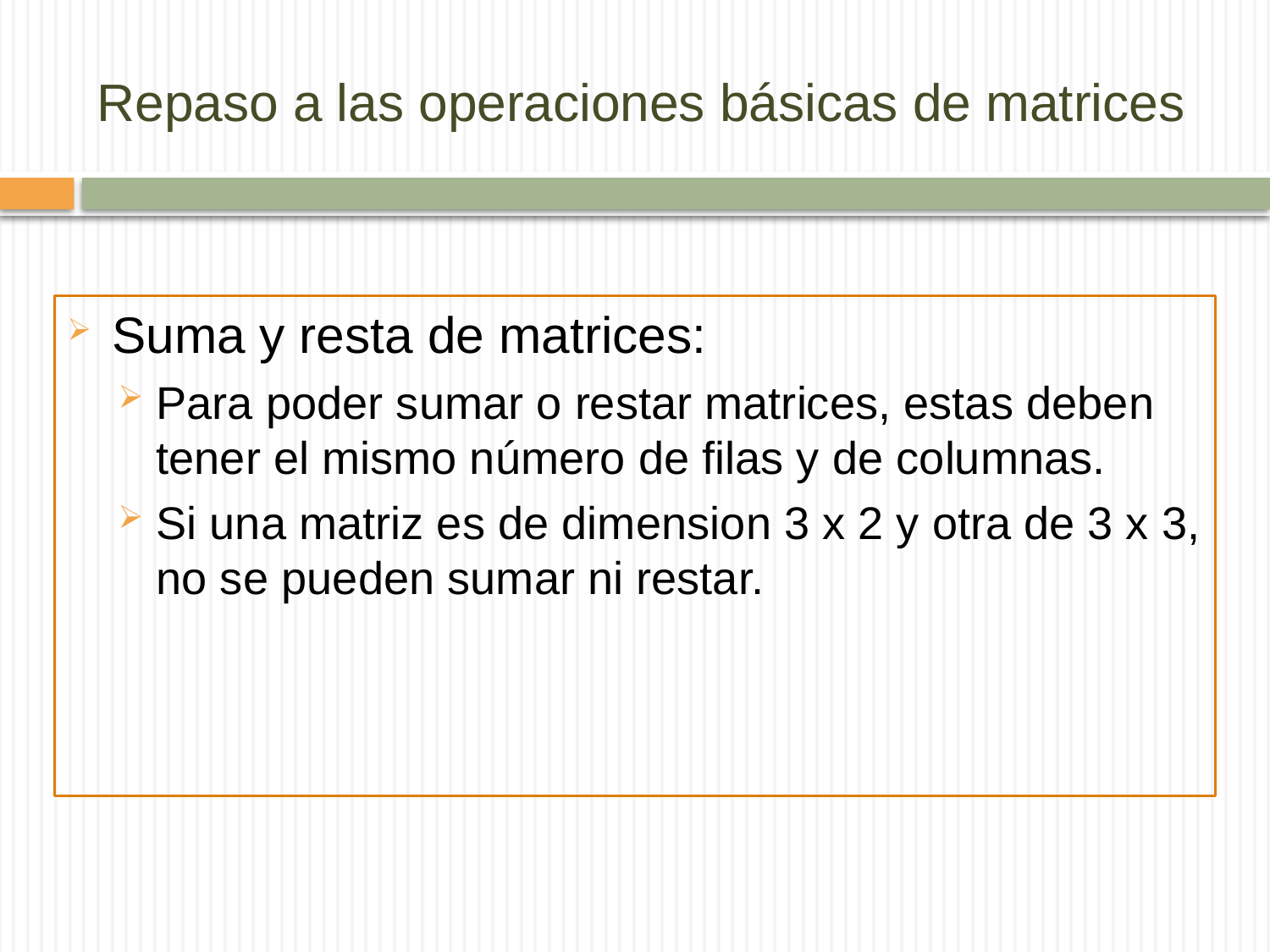

# Repaso a las operaciones básicas de matrices
Suma y resta de matrices:
Para poder sumar o restar matrices, estas deben tener el mismo número de filas y de columnas.
Si una matriz es de dimension 3 x 2 y otra de 3 x 3, no se pueden sumar ni restar.